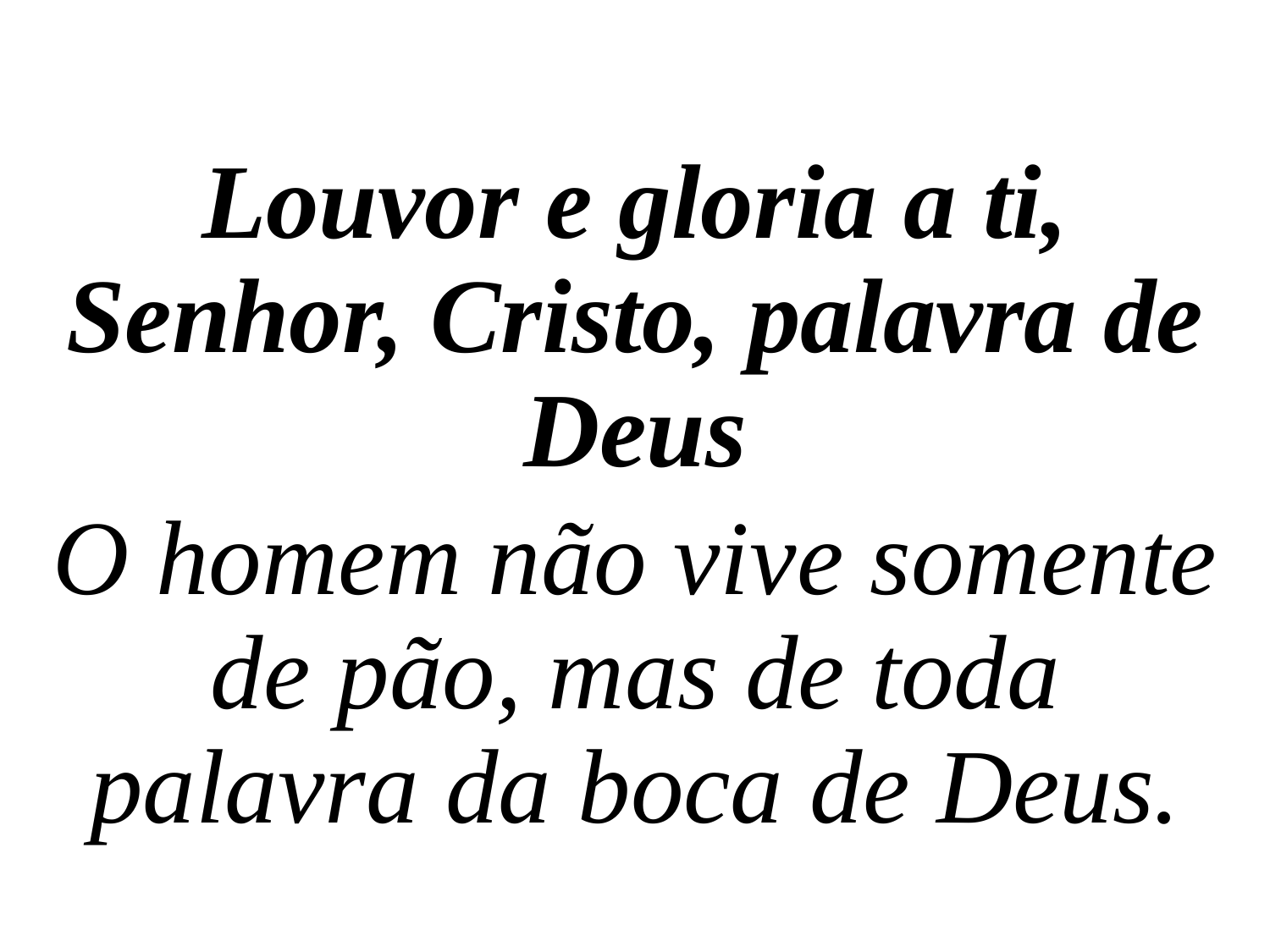

Louvor e gloria a ti, Senhor, Cristo, palavra de Deus
O homem não vive somente de pão, mas de toda palavra da boca de Deus.